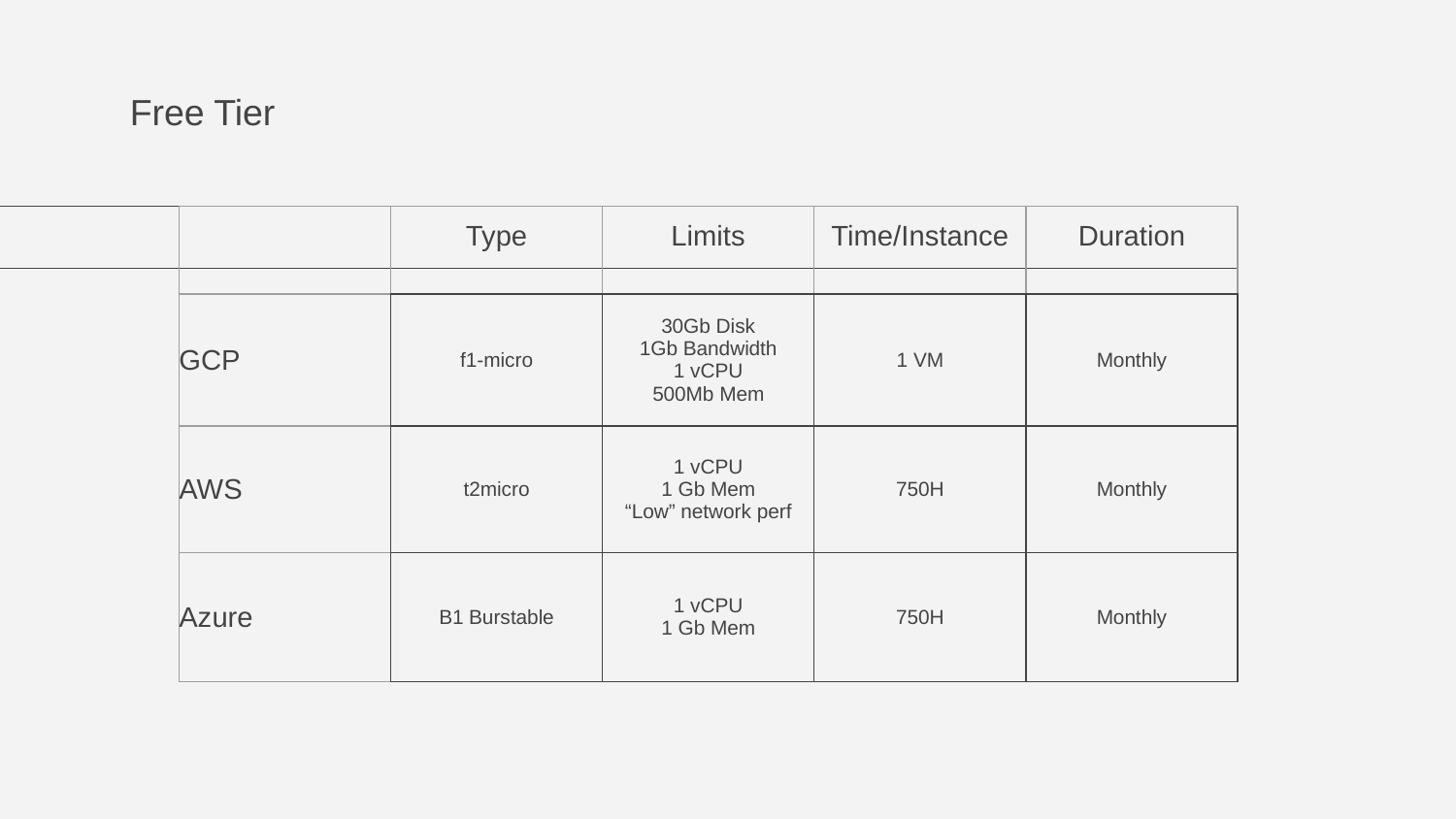

# Free Tier

|  | Type | Limits | Time/Instance | Duration |
| --- | --- | --- | --- | --- |
| GCP | f1-micro | 30Gb Disk 1Gb Bandwidth 1 vCPU 500Mb Mem | 1 VM | Monthly |
| AWS | t2micro | 1 vCPU 1 Gb Mem “Low” network perf | 750H | Monthly |
| Azure | B1 Burstable | 1 vCPU 1 Gb Mem | 750H | Monthly |